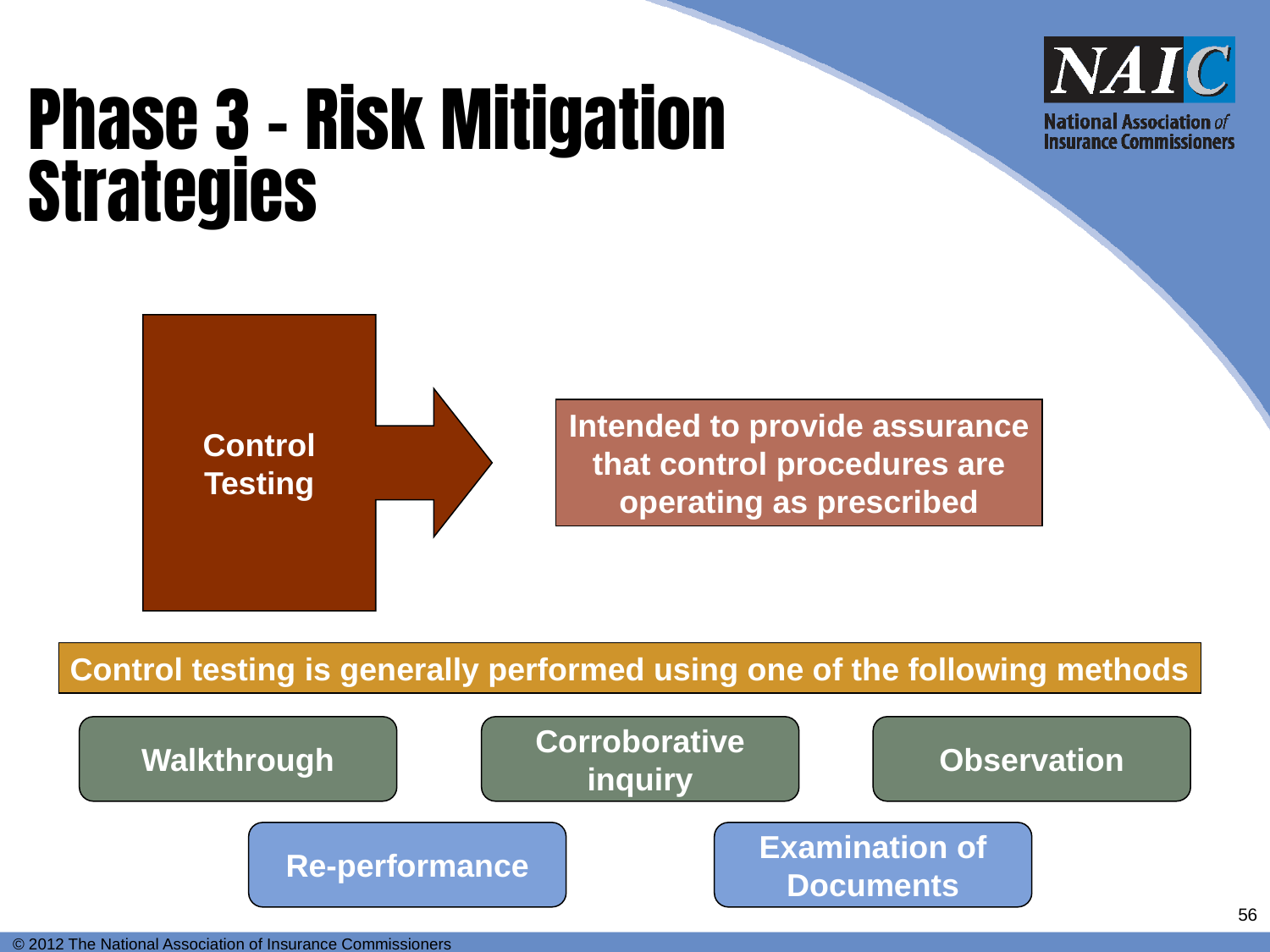

# Phase 3 – Risk Mitigation Strategies
Control
Testing
Intended to provide assurance
that control procedures are
operating as prescribed
Control testing is generally performed using one of the following methods
Walkthrough
Corroborative
inquiry
Observation
Re-performance
Examination of
Documents
56